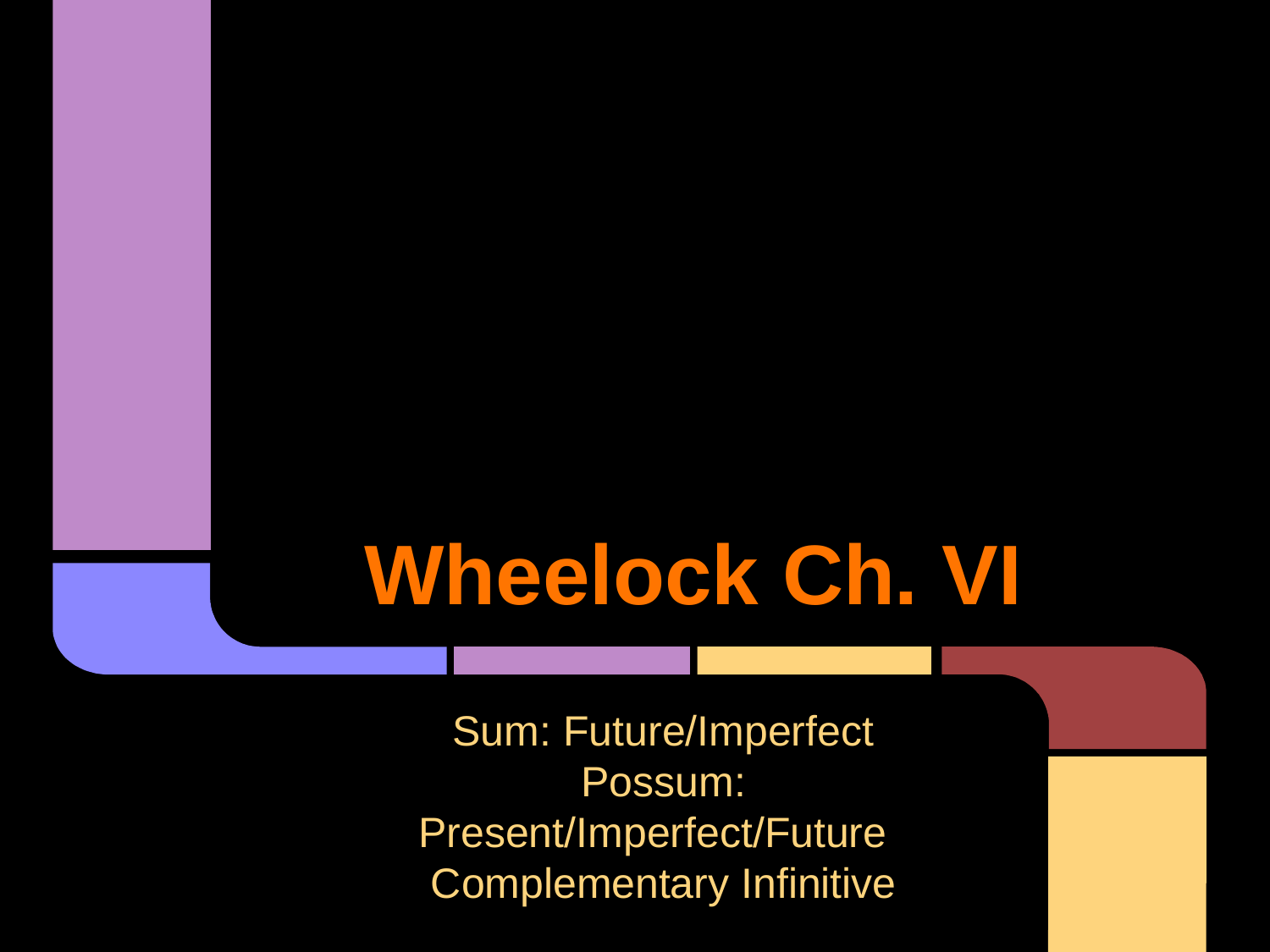

# Wheelock Ch. VI
Sum: Future/Imperfect
Possum: Present/Imperfect/Future
Complementary Infinitive